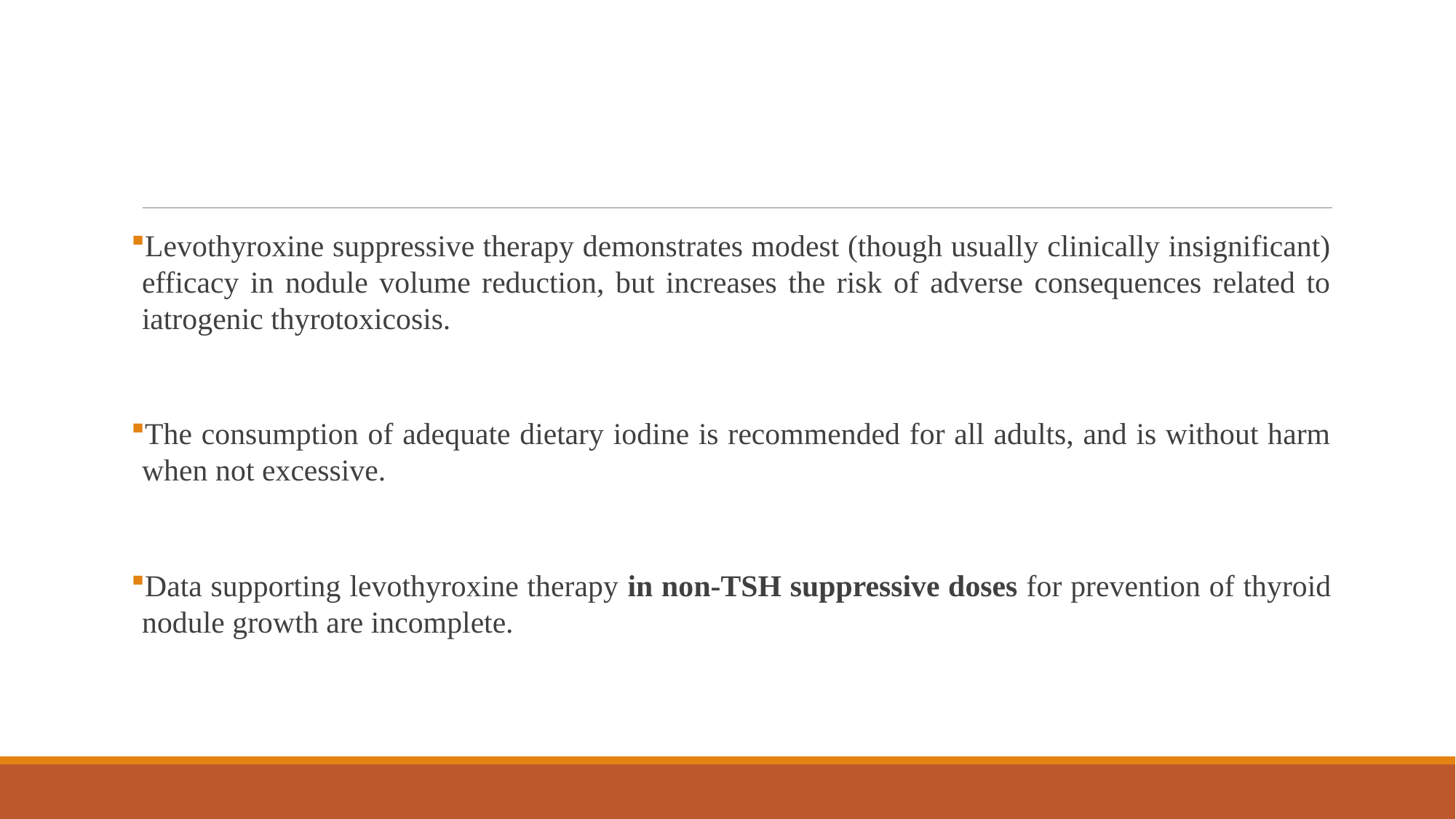

#
Levothyroxine suppressive therapy demonstrates modest (though usually clinically insignificant) efficacy in nodule volume reduction, but increases the risk of adverse consequences related to iatrogenic thyrotoxicosis.

The consumption of adequate dietary iodine is recommended for all adults, and is without harm when not excessive.

Data supporting levothyroxine therapy in non-TSH suppressive doses for prevention of thyroid nodule growth are incomplete.